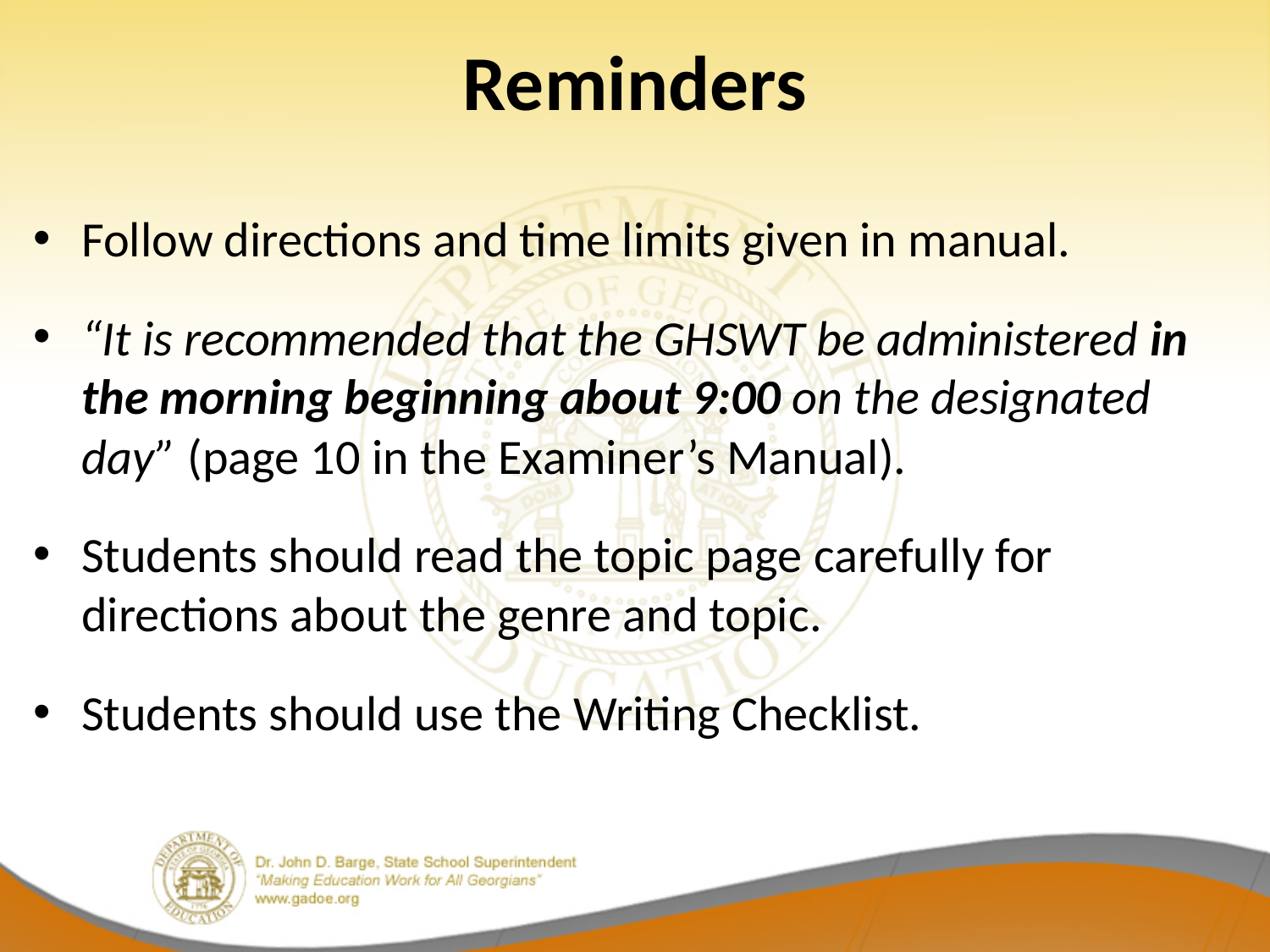

# Reminders
Follow directions and time limits given in manual.

“It is recommended that the GHSWT be administered in the morning beginning about 9:00 on the designated day” (page 10 in the Examiner’s Manual).

Students should read the topic page carefully for directions about the genre and topic.

Students should use the Writing Checklist.